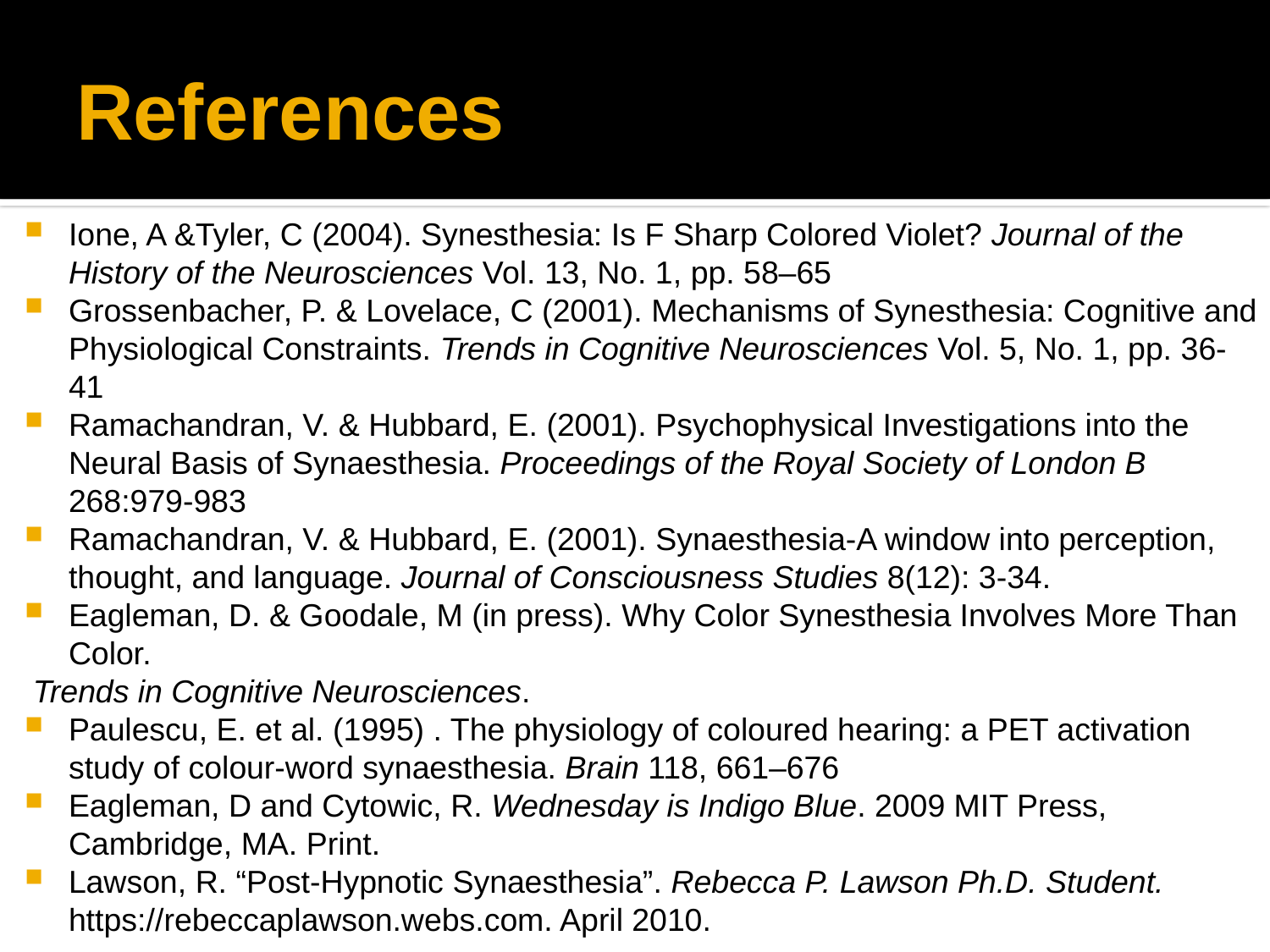

# References
Ione, A &Tyler, C (2004). Synesthesia: Is F Sharp Colored Violet? Journal of the History of the Neurosciences Vol. 13, No. 1, pp. 58–65
Grossenbacher, P. & Lovelace, C (2001). Mechanisms of Synesthesia: Cognitive and Physiological Constraints. Trends in Cognitive Neurosciences Vol. 5, No. 1, pp. 36-41
Ramachandran, V. & Hubbard, E. (2001). Psychophysical Investigations into the Neural Basis of Synaesthesia. Proceedings of the Royal Society of London B 268:979-983
Ramachandran, V. & Hubbard, E. (2001). Synaesthesia-A window into perception, thought, and language. Journal of Consciousness Studies 8(12): 3-34.
Eagleman, D. & Goodale, M (in press). Why Color Synesthesia Involves More Than Color.
 Trends in Cognitive Neurosciences.
Paulescu, E. et al. (1995) . The physiology of coloured hearing: a PET activation study of colour-word synaesthesia. Brain 118, 661–676
Eagleman, D and Cytowic, R. Wednesday is Indigo Blue. 2009 MIT Press, Cambridge, MA. Print.
Lawson, R. “Post-Hypnotic Synaesthesia”. Rebecca P. Lawson Ph.D. Student. https://rebeccaplawson.webs.com. April 2010.